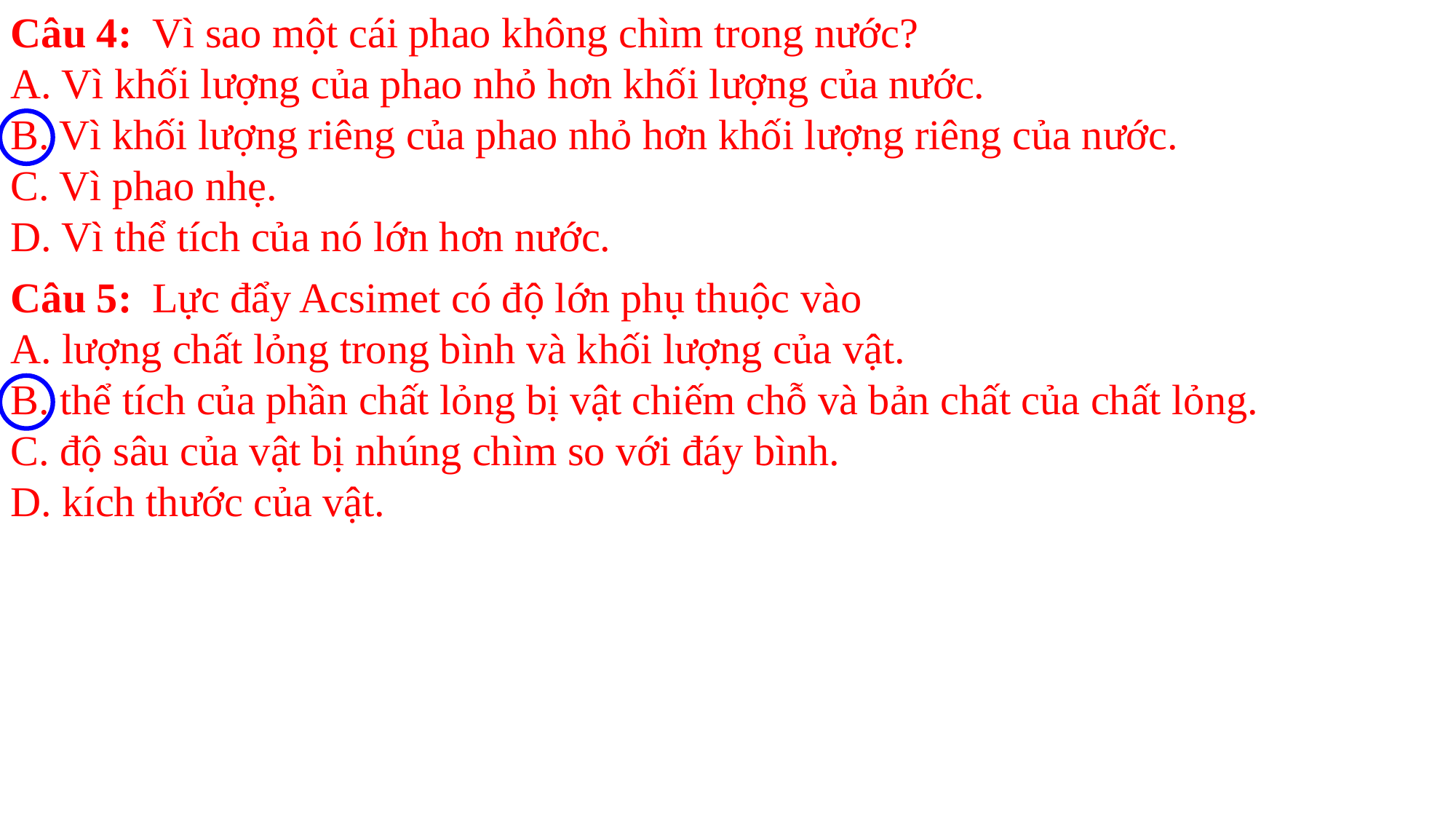

Câu 4:  Vì sao một cái phao không chìm trong nước?
A. Vì khối lượng của phao nhỏ hơn khối lượng của nước.
B. Vì khối lượng riêng của phao nhỏ hơn khối lượng riêng của nước.
C. Vì phao nhẹ.
D. Vì thể tích của nó lớn hơn nước.

Câu 5:  Lực đẩy Acsimet có độ lớn phụ thuộc vào
A. lượng chất lỏng trong bình và khối lượng của vật.
B. thể tích của phần chất lỏng bị vật chiếm chỗ và bản chất của chất lỏng.
C. độ sâu của vật bị nhúng chìm so với đáy bình.
D. kích thước của vật.